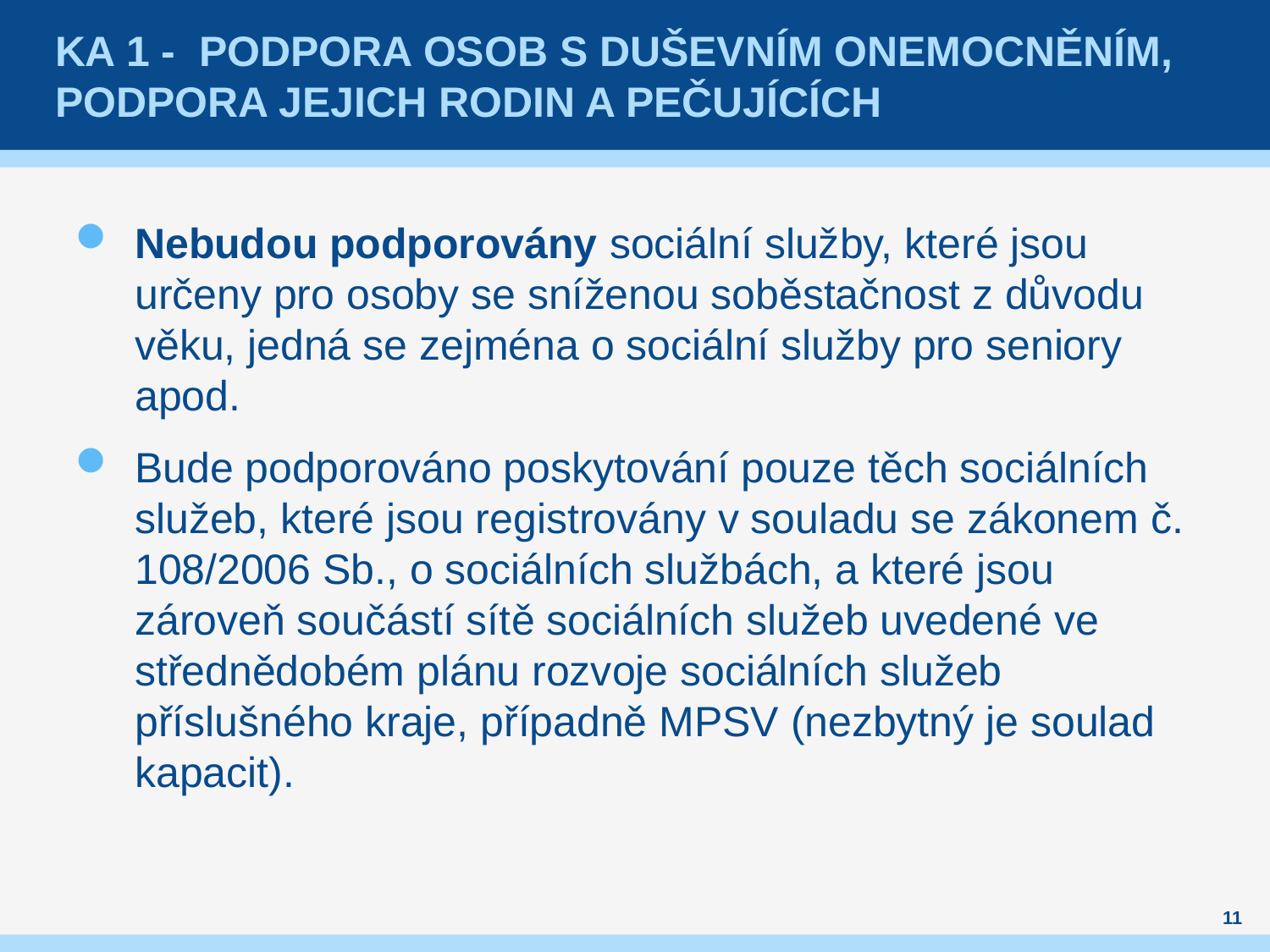

# KA 1 -  Podpora osob s duševním onemocněním, podpora jejich rodin a pečujících
Nebudou podporovány sociální služby, které jsou určeny pro osoby se sníženou soběstačnost z důvodu věku, jedná se zejména o sociální služby pro seniory apod.
Bude podporováno poskytování pouze těch sociálních služeb, které jsou registrovány v souladu se zákonem č. 108/2006 Sb., o sociálních službách, a které jsou zároveň součástí sítě sociálních služeb uvedené ve střednědobém plánu rozvoje sociálních služeb příslušného kraje, případně MPSV (nezbytný je soulad kapacit).
11